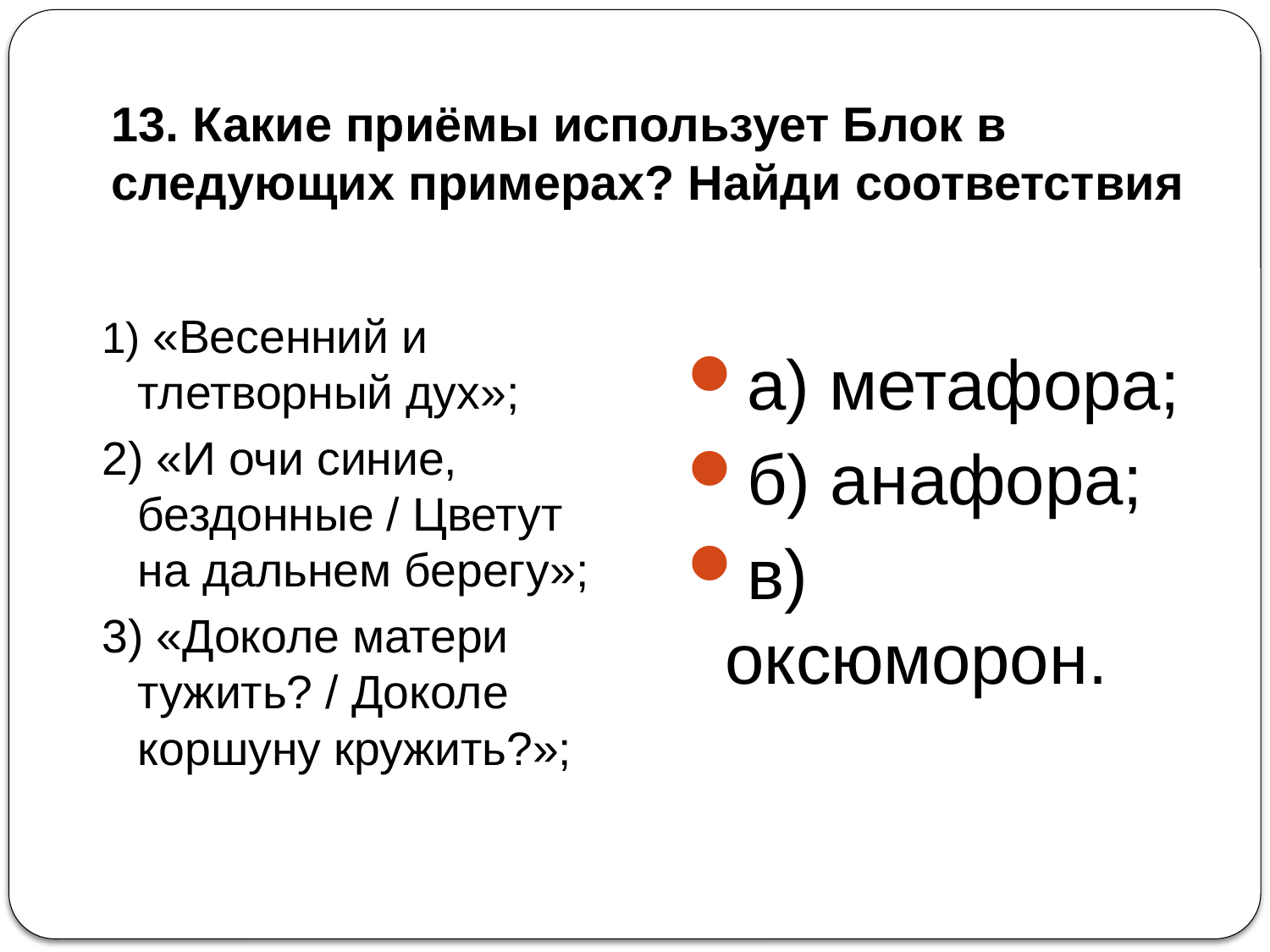

# 13. Какие приёмы использует Блок в следующих примерах? Найди соответствия

1) «Весенний и тлетворный дух»;
2) «И очи синие, бездонные / Цветут на дальнем берегу»;
3) «Доколе матери тужить? / Доколе коршуну кружить?»;

а) метафора;
б) анафора;
в) оксюморон.